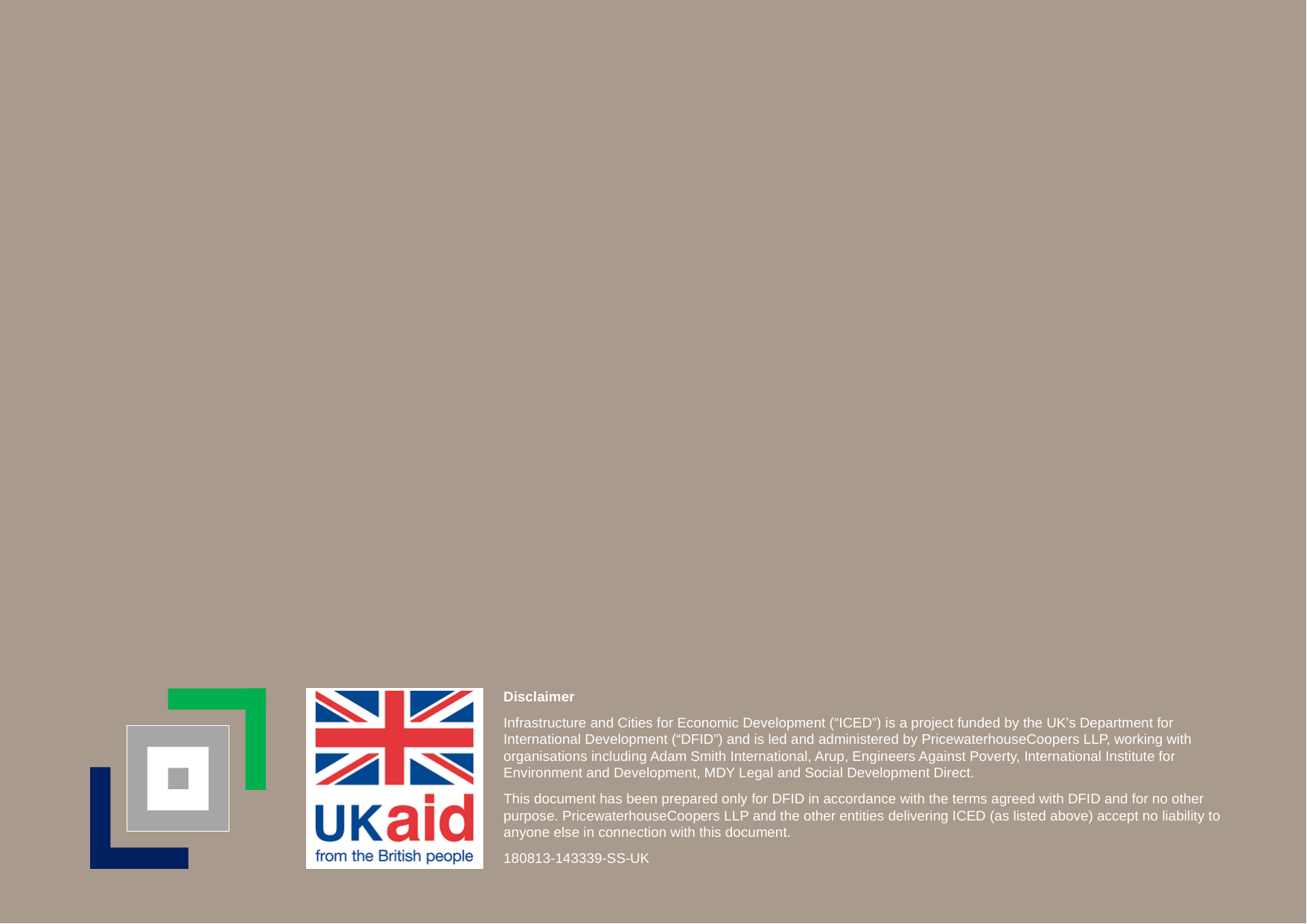

Disclaimer
Infrastructure and Cities for Economic Development (“ICED”) is a project funded by the UK’s Department for International Development (“DFID”) and is led and administered by PricewaterhouseCoopers LLP, working with organisations including Adam Smith International, Arup, Engineers Against Poverty, International Institute for Environment and Development, MDY Legal and Social Development Direct.
This document has been prepared only for DFID in accordance with the terms agreed with DFID and for no other purpose. PricewaterhouseCoopers LLP and the other entities delivering ICED (as listed above) accept no liability to anyone else in connection with this document.
180813-143339-SS-UK